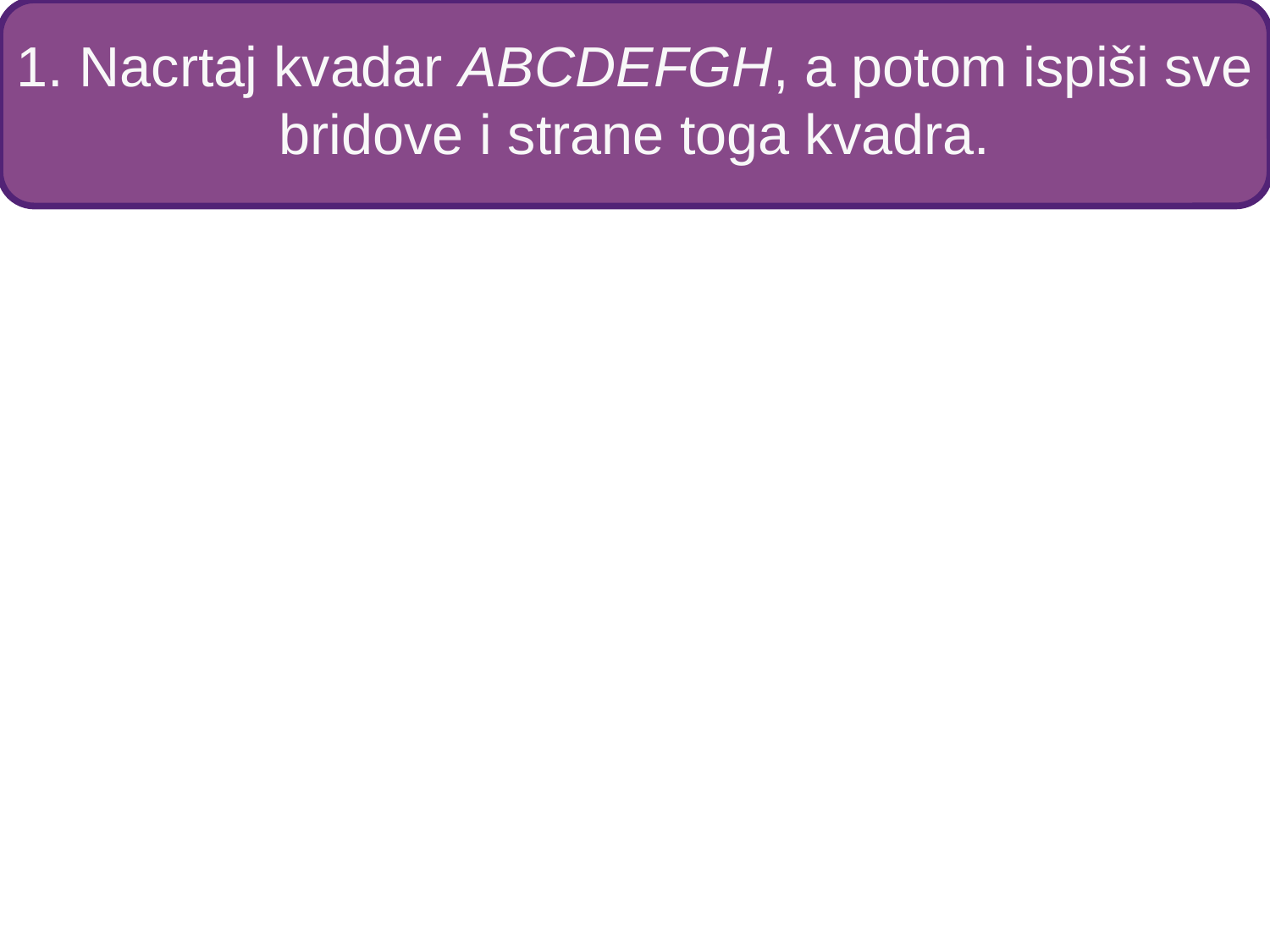

# 1. Nacrtaj kvadar ABCDEFGH, a potom ispiši sve bridove i strane toga kvadra.